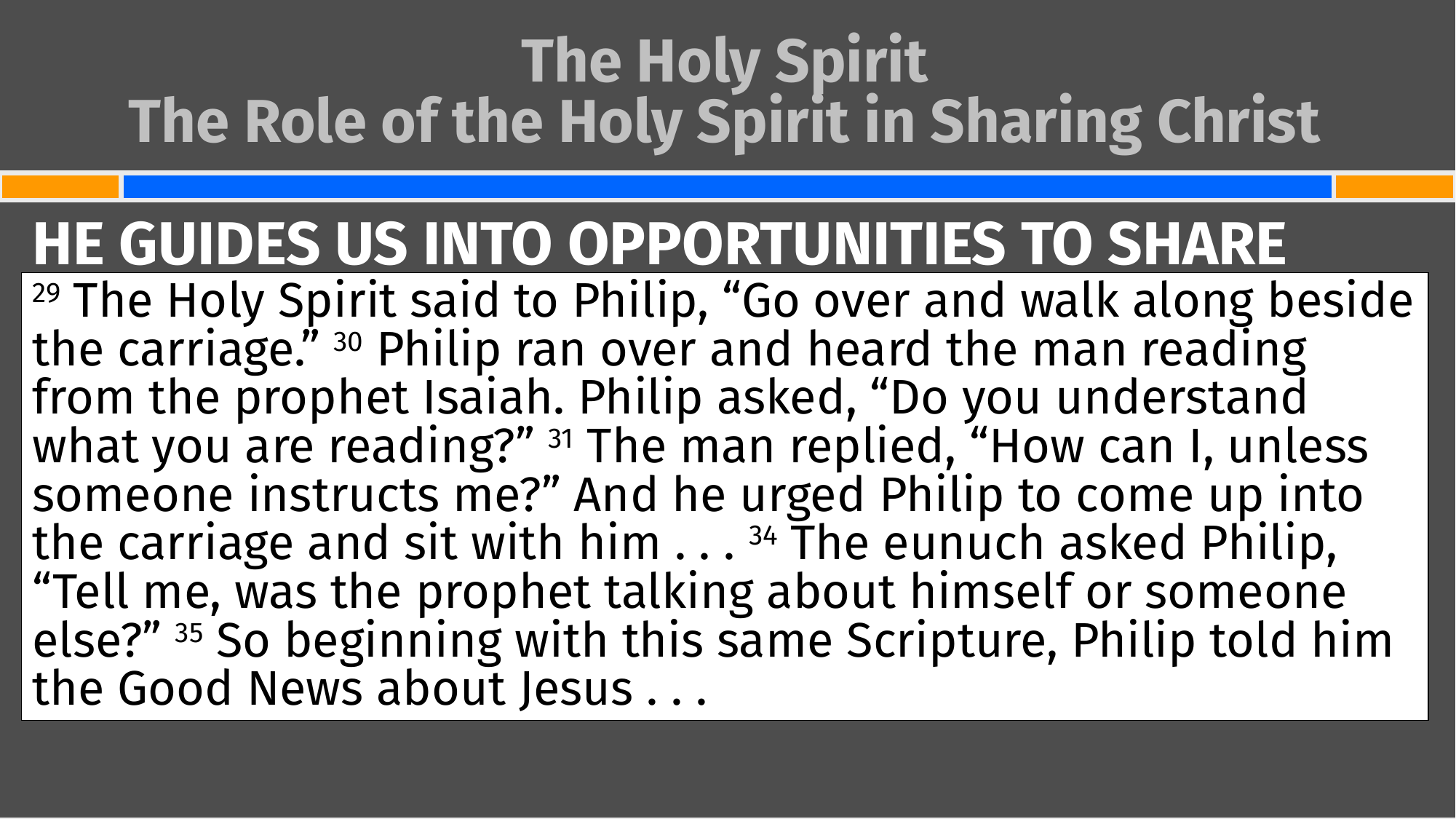

The Holy Spirit
The Role of the Holy Spirit in Sharing Christ
#

HE GUIDES US INTO OPPORTUNITIES TO SHARE
29 The Holy Spirit said to Philip, “Go over and walk along beside the carriage.” 30 Philip ran over and heard the man reading from the prophet Isaiah. Philip asked, “Do you understand what you are reading?” 31 The man replied, “How can I, unless someone instructs me?” And he urged Philip to come up into the carriage and sit with him . . . 34 The eunuch asked Philip, “Tell me, was the prophet talking about himself or someone else?” 35 So beginning with this same Scripture, Philip told him the Good News about Jesus . . .